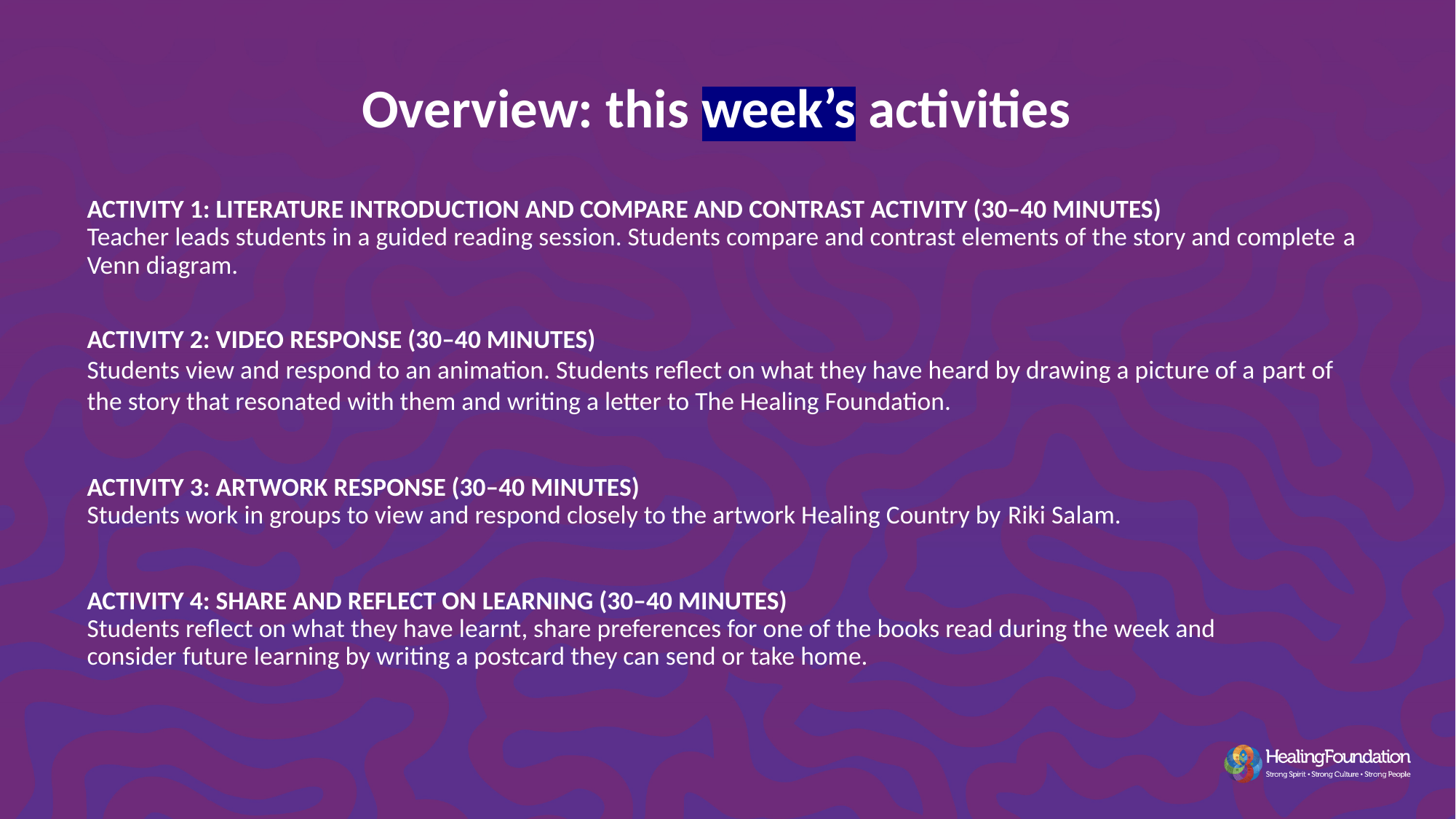

Overview: this week’s activities
ACTIVITY 1: LITERATURE INTRODUCTION AND COMPARE AND CONTRAST ACTIVITY (30–40 MINUTES)
Teacher leads students in a guided reading session. Students compare and contrast elements of the story and complete a Venn diagram.

ACTIVITY 2: VIDEO RESPONSE (30–40 MINUTES)
Students view and respond to an animation. Students reflect on what they have heard by drawing a picture of a part of the story that resonated with them and writing a letter to The Healing Foundation.

ACTIVITY 3: ARTWORK RESPONSE (30–40 MINUTES)
Students work in groups to view and respond closely to the artwork Healing Country by Riki Salam.

ACTIVITY 4: SHARE AND REFLECT ON LEARNING (30–40 MINUTES)
Students reflect on what they have learnt, share preferences for one of the books read during the week and consider future learning by writing a postcard they can send or take home.